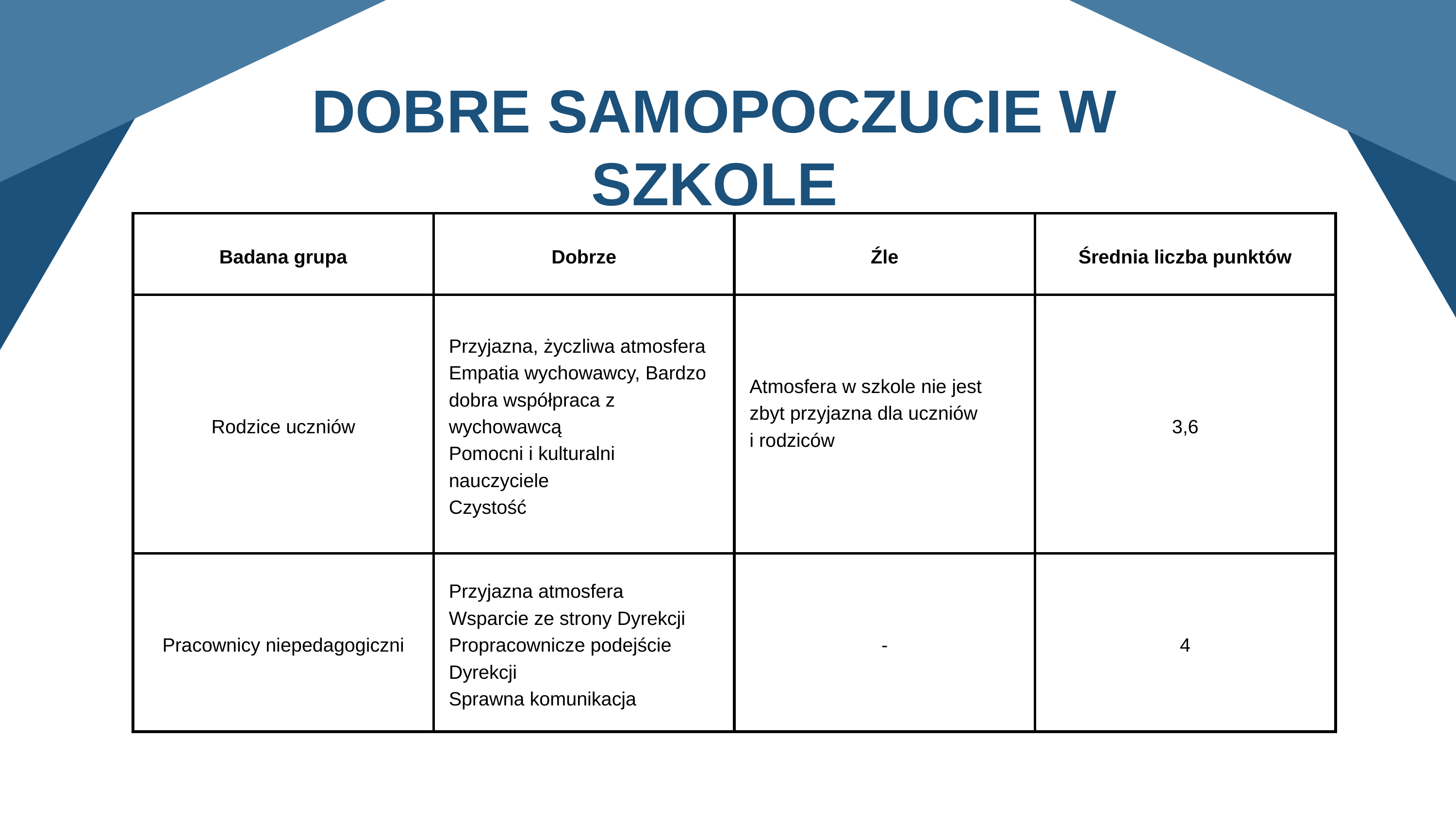

DOBRE SAMOPOCZUCIE W SZKOLE
| Badana grupa | Dobrze | Źle | Średnia liczba punktów |
| --- | --- | --- | --- |
| Rodzice uczniów | Przyjazna, życzliwa atmosfera Empatia wychowawcy, Bardzo dobra współpraca z wychowawcą Pomocni i kulturalni nauczyciele Czystość | Atmosfera w szkole nie jest zbyt przyjazna dla uczniów i rodziców | 3,6 |
| Pracownicy niepedagogiczni | Przyjazna atmosfera Wsparcie ze strony Dyrekcji Propracownicze podejście Dyrekcji Sprawna komunikacja | - | 4 |